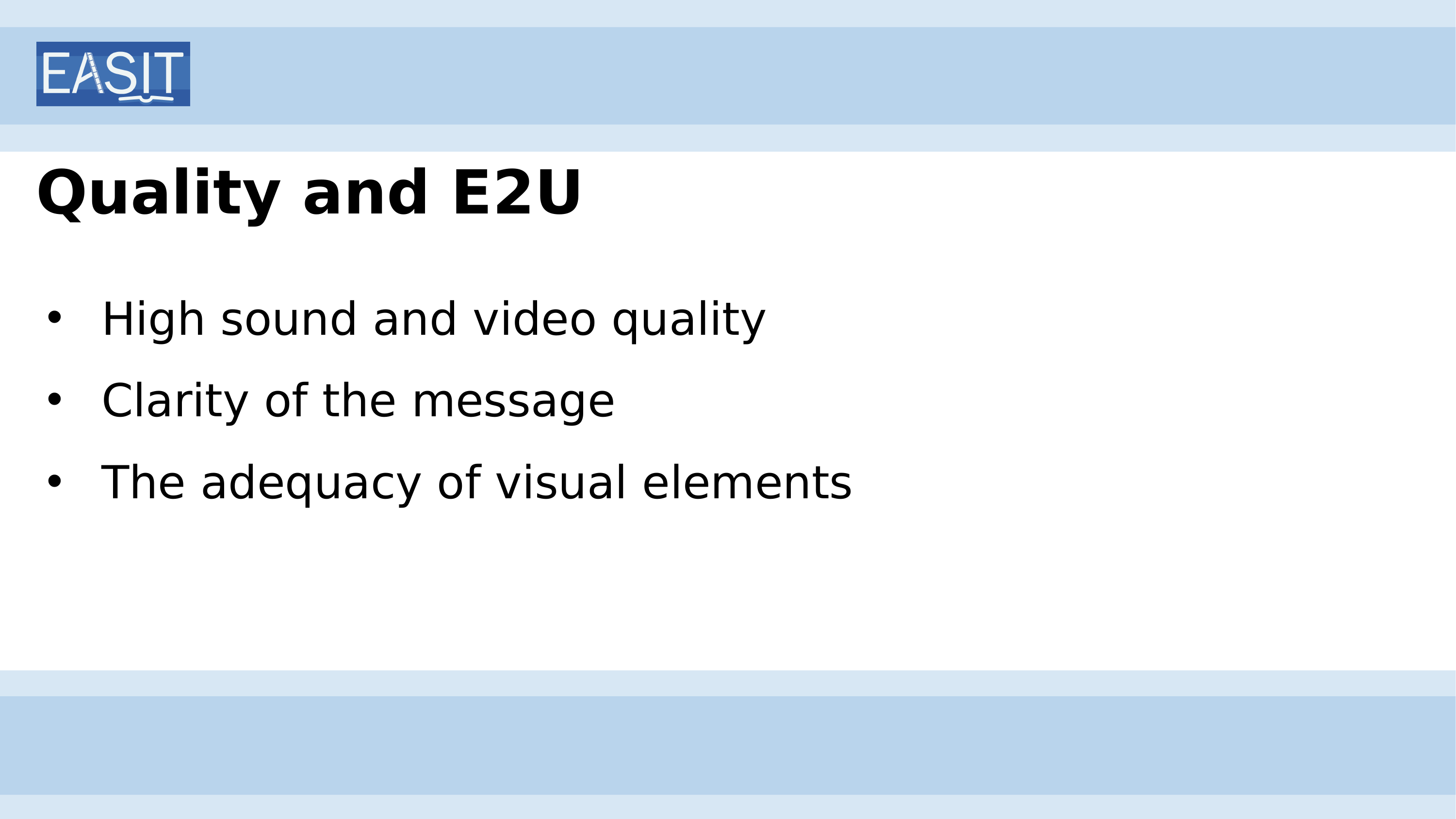

# Quality and E2U
High sound and video quality
Clarity of the message
The adequacy of visual elements